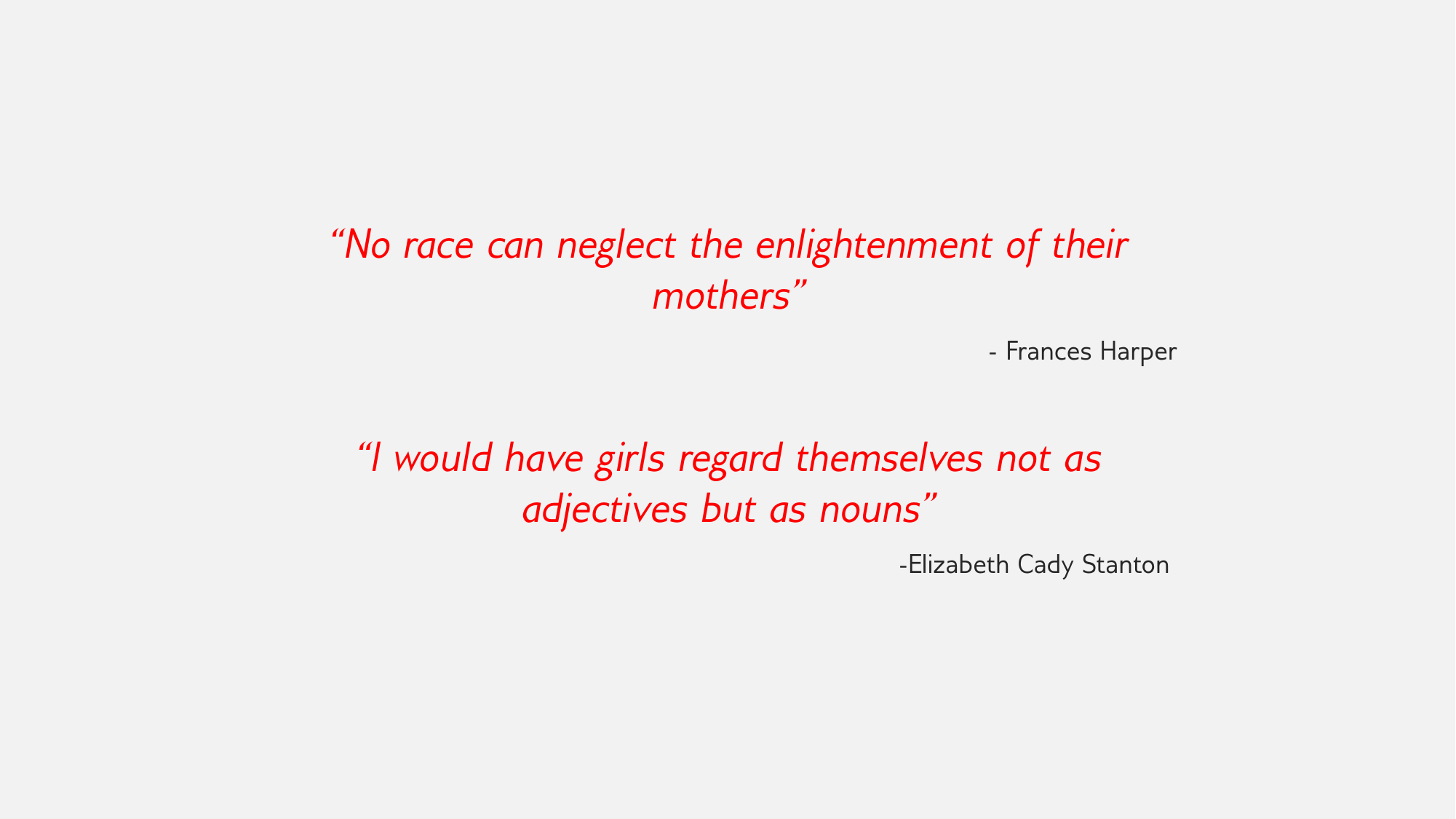

“No race can neglect the enlightenment of their mothers”
                      - Frances Harper

“I would have girls regard themselves not as adjectives but as nouns”
-Elizabeth Cady Stanton